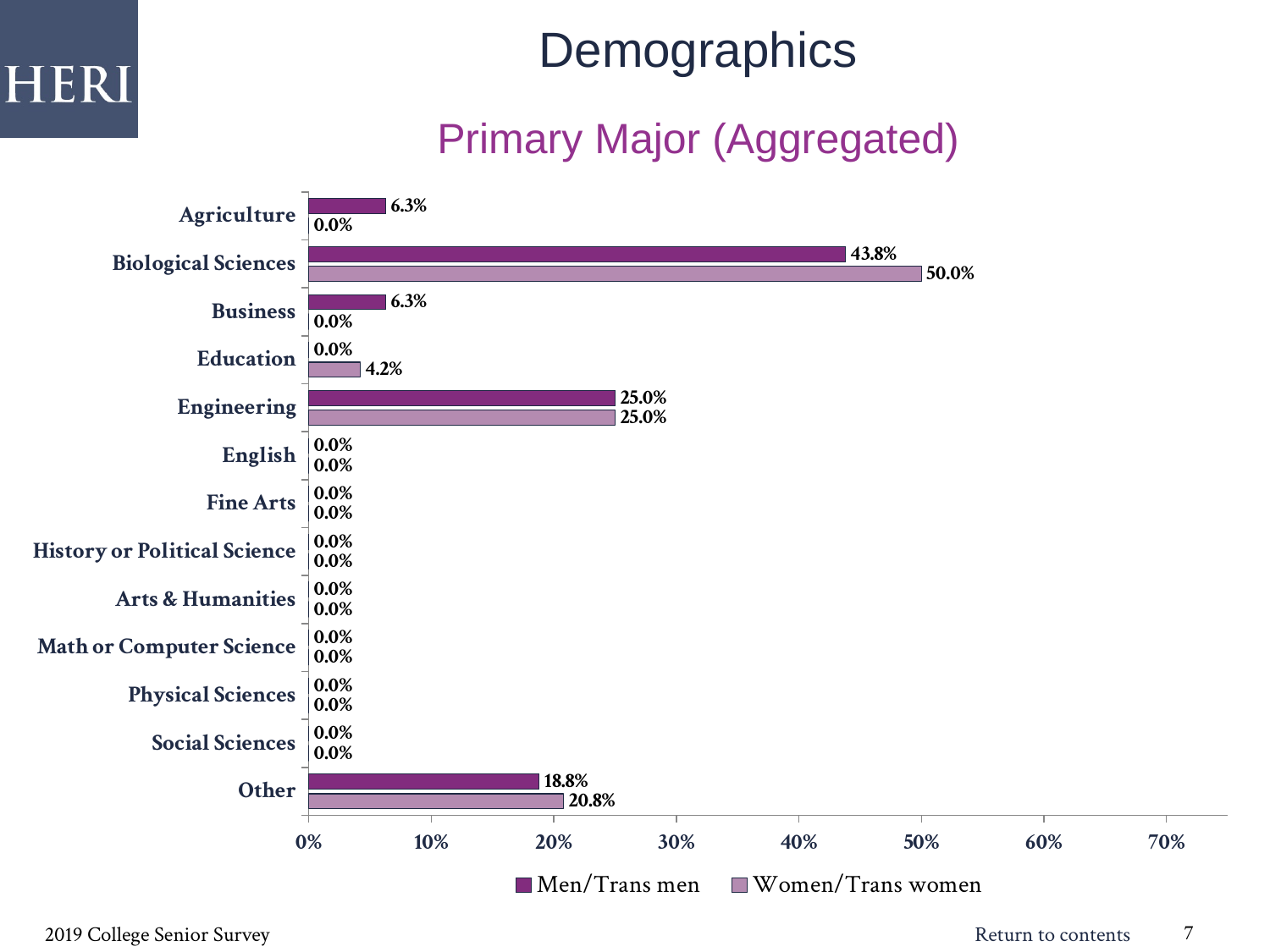

# Demographics Primary Major (Aggregated)

### Chart

| Category | Women/Trans women | Men/Trans men |
|---|---|---|
| Other | 0.208 | 0.188 |
| Social Sciences | 0.0 | 0.0 |
| Physical Sciences | 0.0 | 0.0 |
| Math or Computer Science | 0.0 | 0.0 |
| Arts & Humanities | 0.0 | 0.0 |
| History or Political Science | 0.0 | 0.0 |
| Fine Arts | 0.0 | 0.0 |
| English | 0.0 | 0.0 |
| Engineering | 0.25 | 0.25 |
| Education | 0.042 | 0.0 |
| Business | 0.0 | 0.063 |
| Biological Sciences | 0.5 | 0.438 |
| Agriculture | 0.0 | 0.063 |
2019 College Senior Survey
7